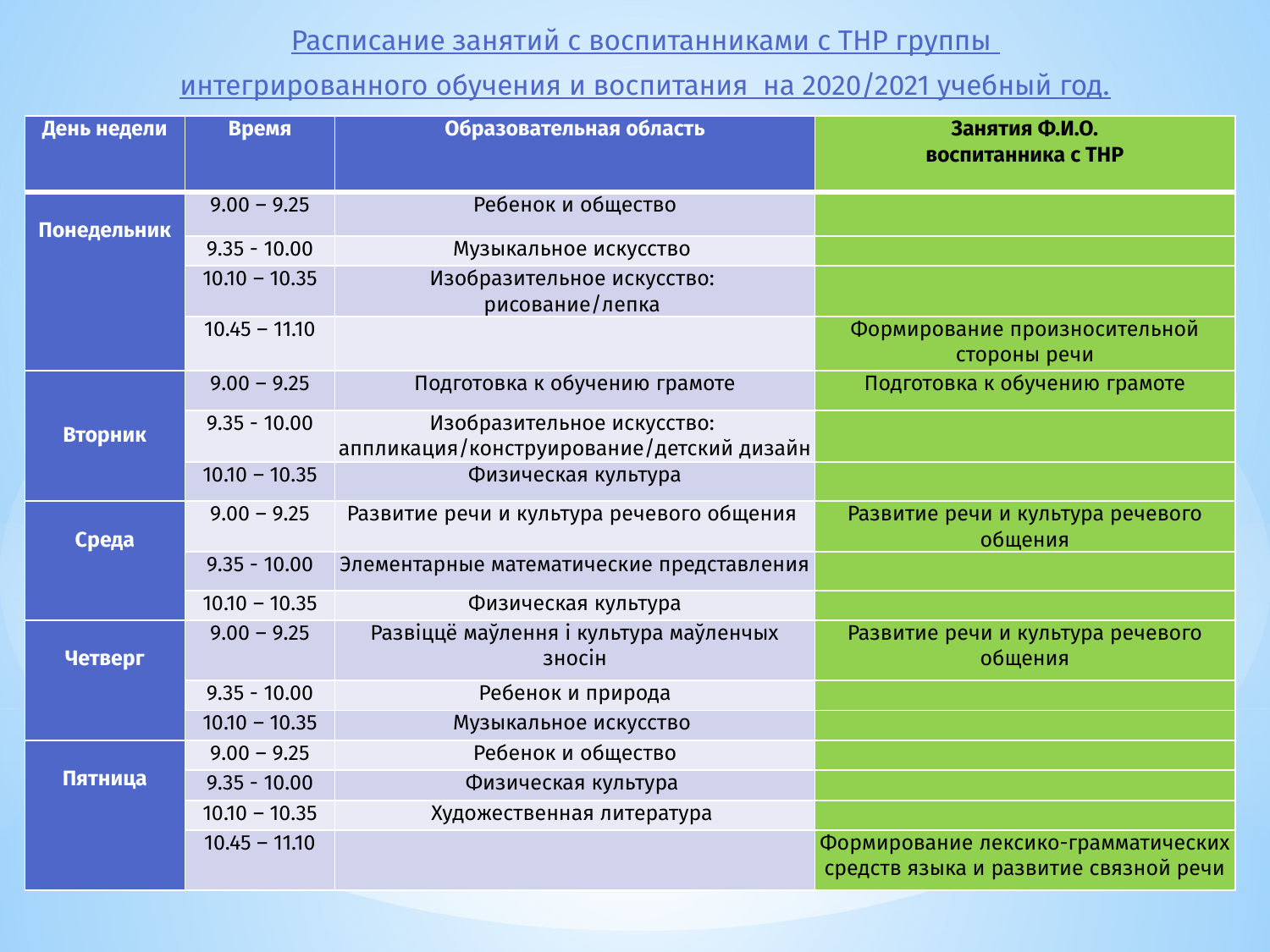

Расписание занятий с воспитанниками с ТНР группы
интегрированного обучения и воспитания  на 2020/2021 учебный год.

| День недели | Время | Образовательная область | Занятия Ф.И.О. воспитанника с ТНР |
| --- | --- | --- | --- |
| Понедельник | 9.00 – 9.25 | Ребенок и общество |  |
|  | 9.35 - 10.00 | Музыкальное искусство |  |
|  | 10.10 – 10.35 | Изобразительное искусство: рисование/лепка |  |
|  | 10.45 – 11.10 |  | Формирование произносительной стороны речи |
| Вторник | 9.00 – 9.25 | Подготовка к обучению грамоте | Подготовка к обучению грамоте |
|  | 9.35 - 10.00 | Изобразительное искусство: аппликация/конструирование/детский дизайн |  |
|  | 10.10 – 10.35 | Физическая культура |  |
| Среда | 9.00 – 9.25 | Развитие речи и культура речевого общения | Развитие речи и культура речевого общения |
|  | 9.35 - 10.00 | Элементарные математические представления |  |
|  | 10.10 – 10.35 | Физическая культура |  |
| Четверг | 9.00 – 9.25 | Развіццё маўлення і культура маўленчых зносін | Развитие речи и культура речевого общения |
|  | 9.35 - 10.00 | Ребенок и природа |  |
|  | 10.10 – 10.35 | Музыкальное искусство |  |
| Пятница | 9.00 – 9.25 | Ребенок и общество |  |
|  | 9.35 - 10.00 | Физическая культура |  |
|  | 10.10 – 10.35 | Художественная литература |  |
|  | 10.45 – 11.10 |  | Формирование лексико-грамматических средств языка и развитие связной речи |
#